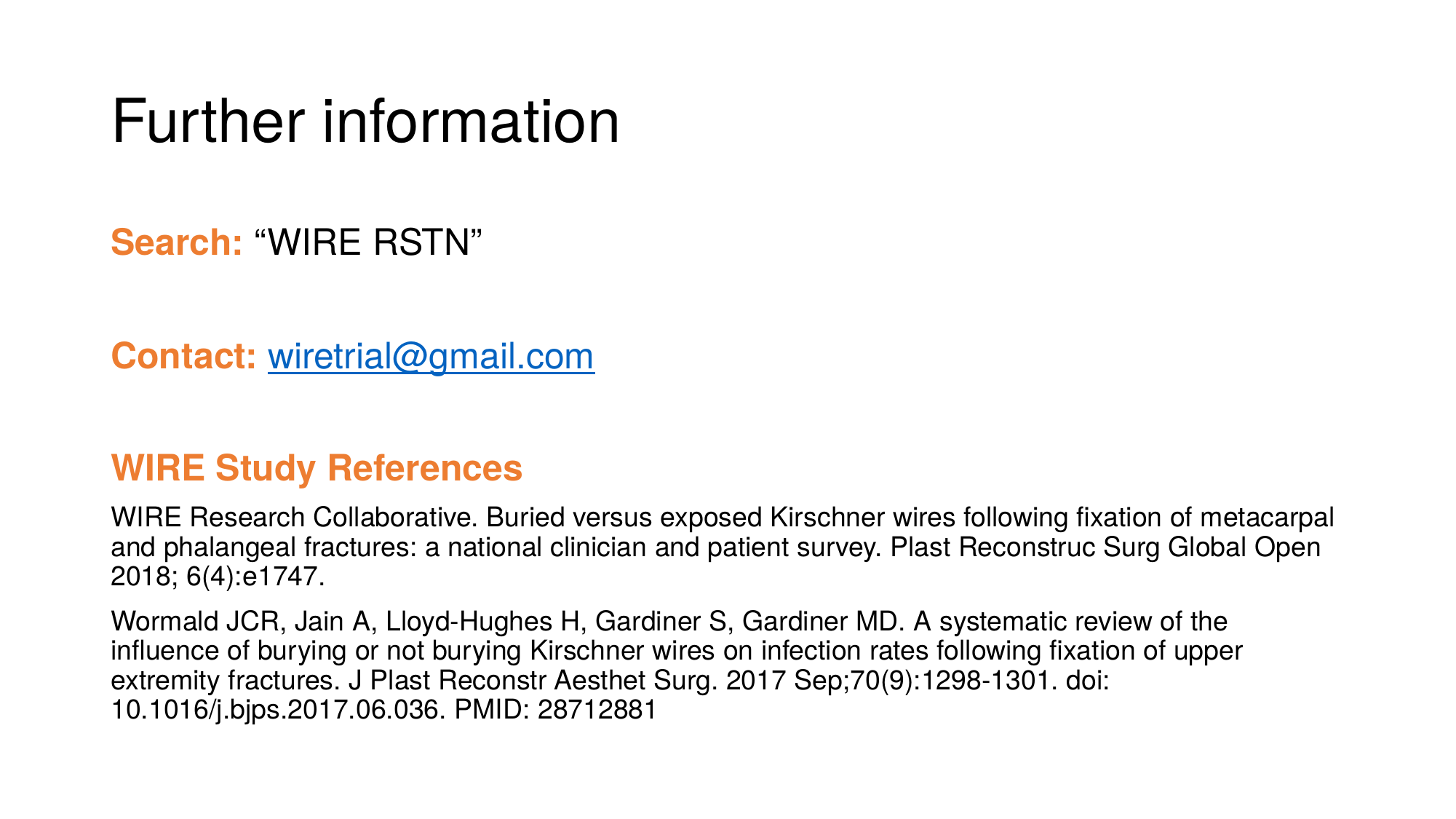

# Further information
Search: “WIRE RSTN”

Contact: wiretrial@gmail.com

WIRE Study References
WIRE Research Collaborative. Buried versus exposed Kirschner wires following fixation of metacarpal and phalangeal fractures: a national clinician and patient survey. Plast Reconstruc Surg Global Open 2018; 6(4):e1747.
Wormald JCR, Jain A, Lloyd-Hughes H, Gardiner S, Gardiner MD. A systematic review of the influence of burying or not burying Kirschner wires on infection rates following fixation of upper extremity fractures. J Plast Reconstr Aesthet Surg. 2017 Sep;70(9):1298-1301. doi: 10.1016/j.bjps.2017.06.036. PMID: 28712881